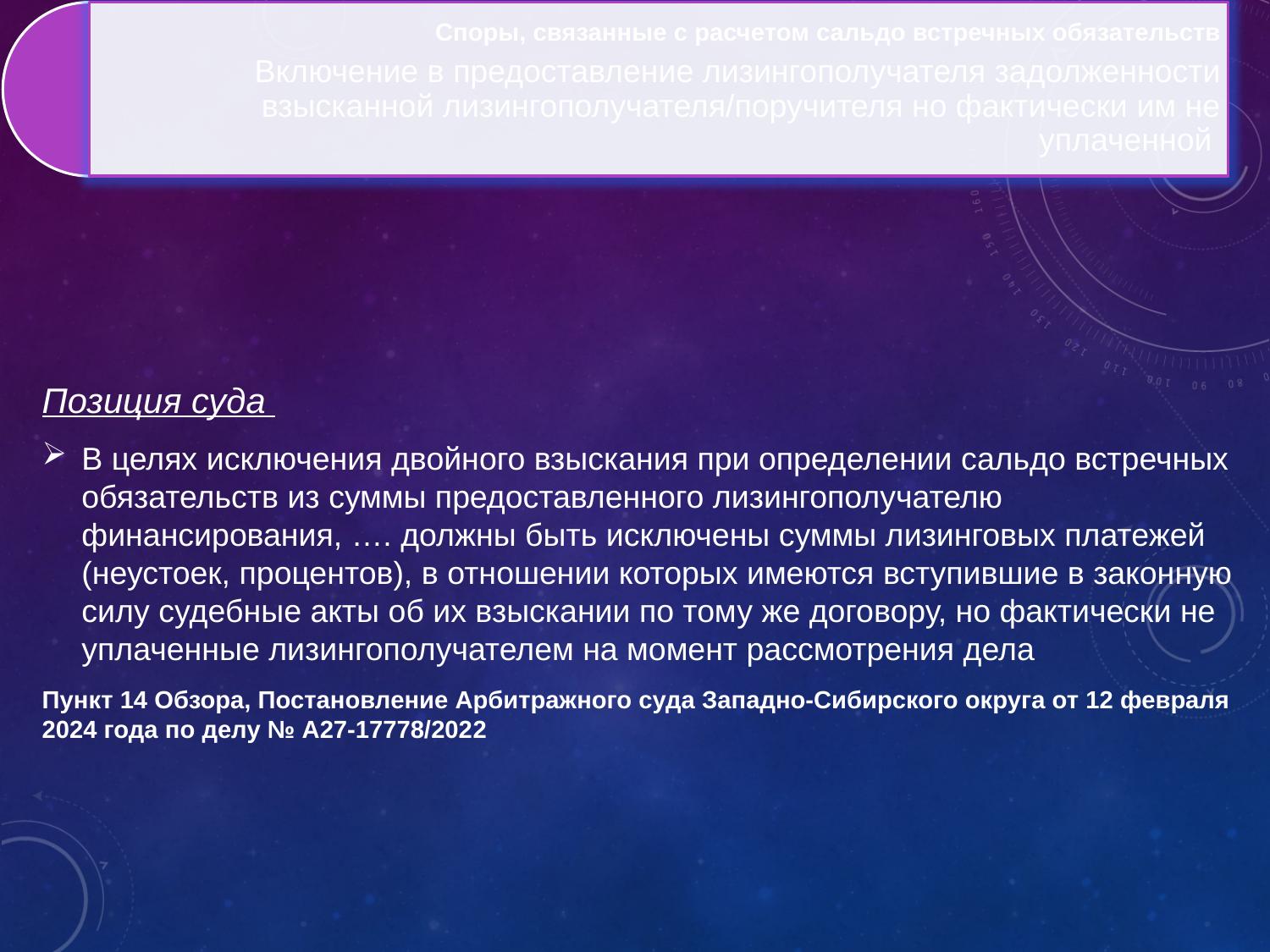

Споры, связанные с расчетом сальдо встречных обязательств
Включение в предоставление лизингополучателя задолженности взысканной лизингополучателя/поручителя но фактически им не уплаченной
Позиция суда
В целях исключения двойного взыскания при определении сальдо встречных обязательств из суммы предоставленного лизингополучателю финансирования, …. должны быть исключены суммы лизинговых платежей (неустоек, процентов), в отношении которых имеются вступившие в законную силу судебные акты об их взыскании по тому же договору, но фактически не уплаченные лизингополучателем на момент рассмотрения дела
Пункт 14 Обзора, Постановление Арбитражного суда Западно-Сибирского округа от 12 февраля 2024 года по делу № А27-17778/2022